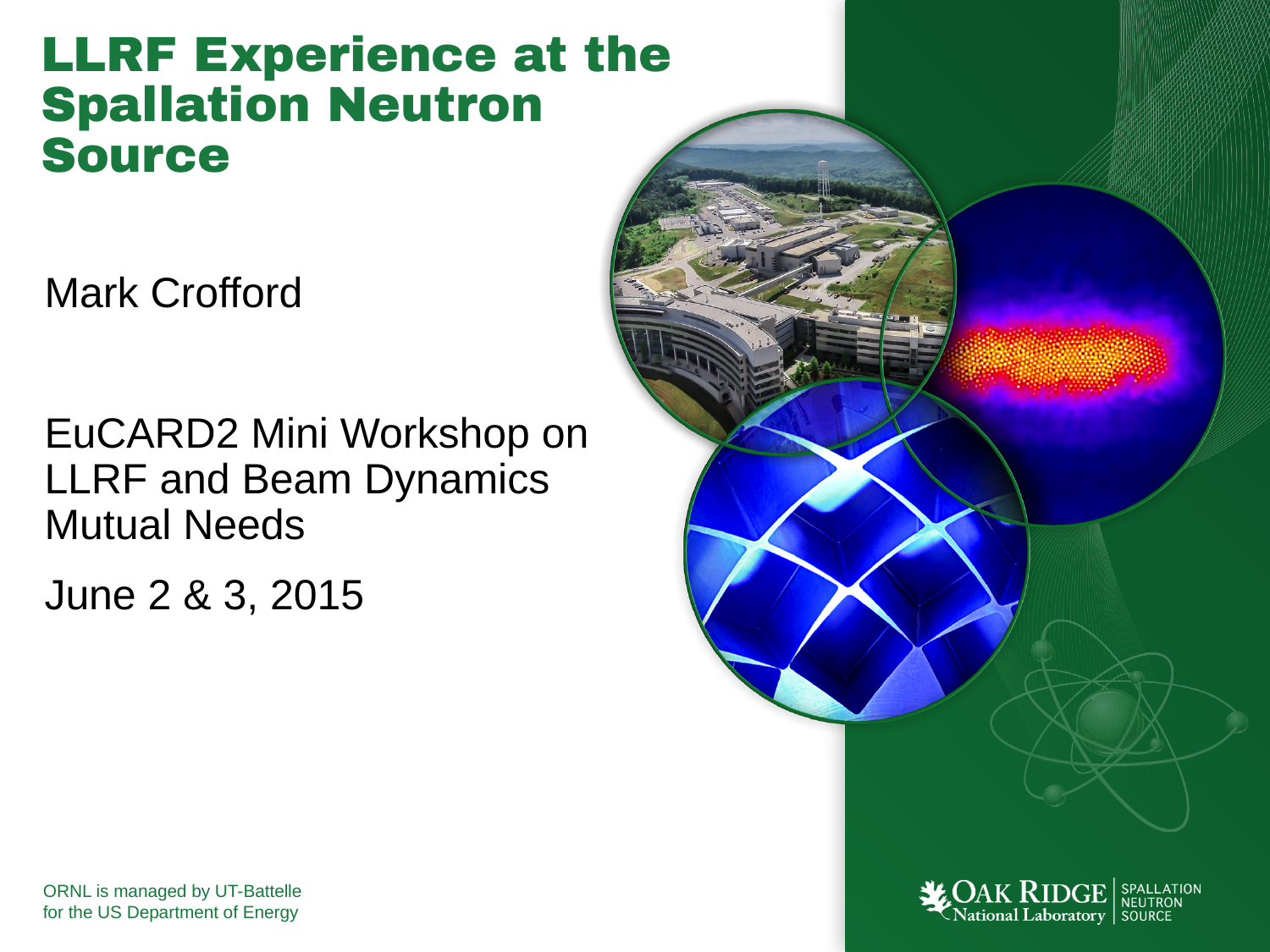

# LLRF Experience at the Spallation Neutron Source
Mark Crofford

EuCARD2 Mini Workshop on LLRF and Beam Dynamics Mutual Needs
June 2 & 3, 2015